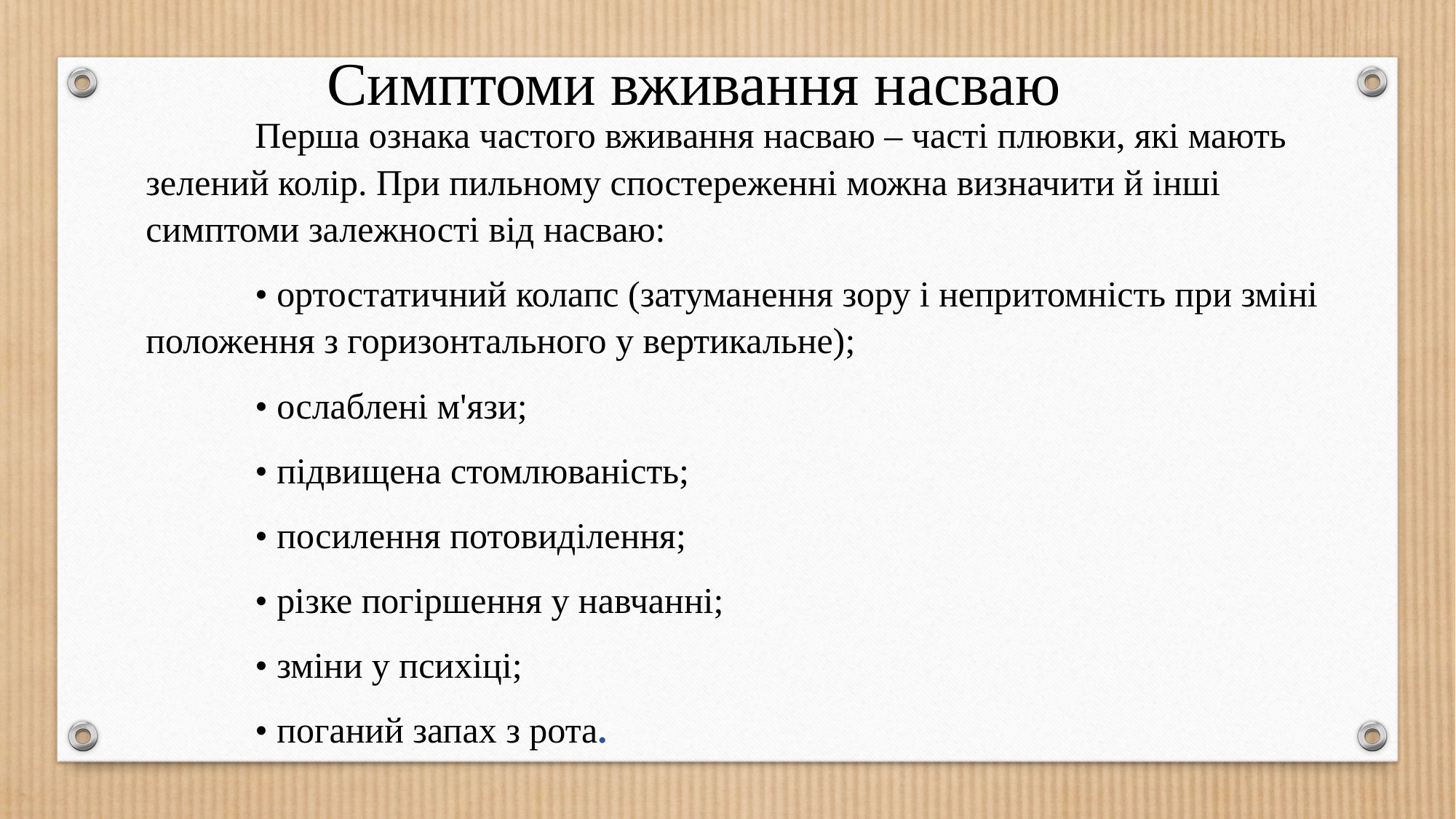

Симптоми вживання насваю
	Перша ознака частого вживання насваю – часті плювки, які мають зелений колір. При пильному спостереженні можна визначити й інші симптоми залежності від насваю:
	• ортостатичний колапс (затуманення зору і непритомність при зміні положення з горизонтального у вертикальне);
	• ослаблені м'язи;
	• підвищена стомлюваність;
	• посилення потовиділення;
	• різке погіршення у навчанні;
	• зміни у психіці;
	• поганий запах з рота.